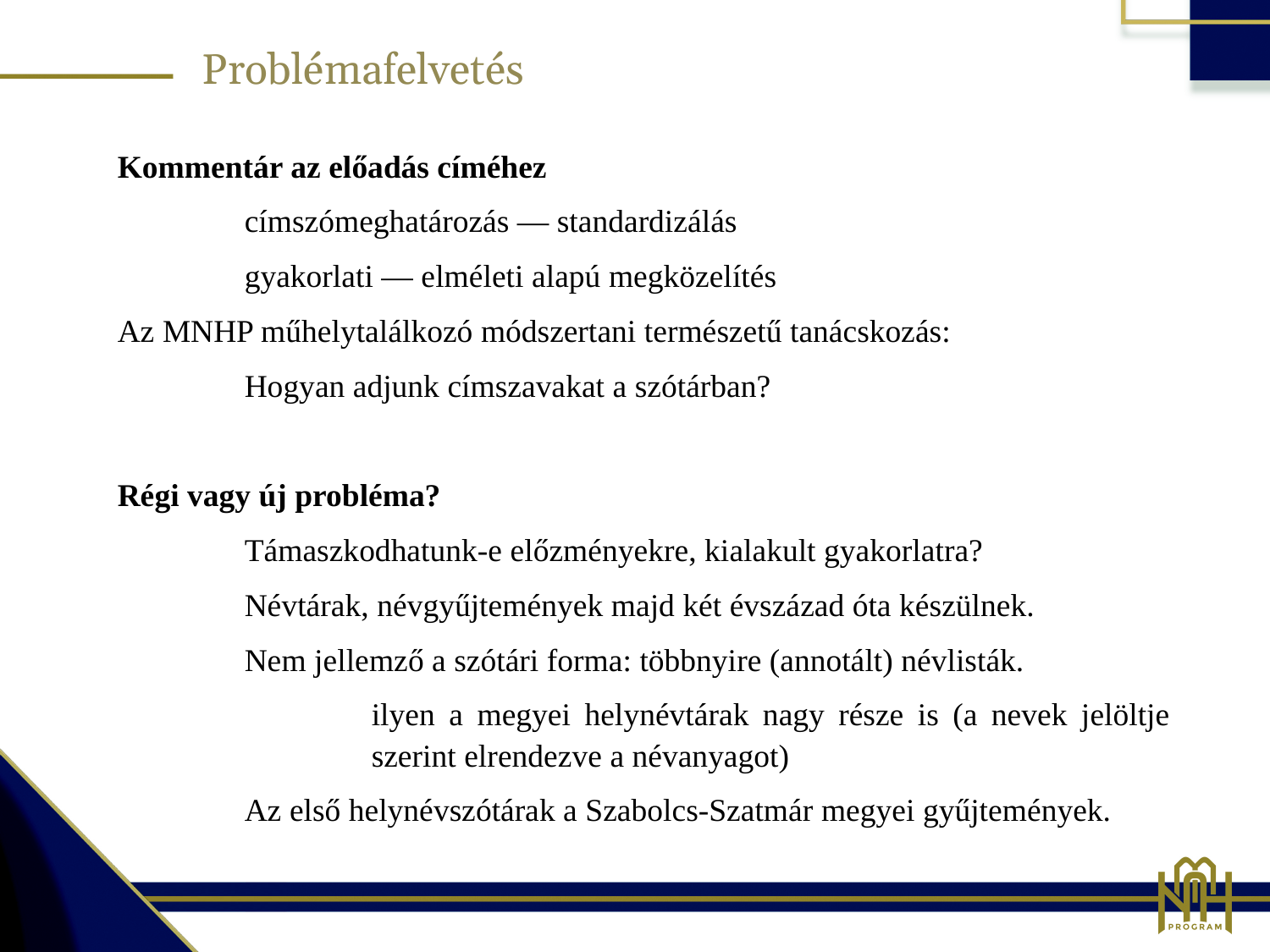

Problémafelvetés
Kommentár az előadás címéhez
	címszómeghatározás — standardizálás
	gyakorlati — elméleti alapú megközelítés
Az MNHP műhelytalálkozó módszertani természetű tanácskozás:
	Hogyan adjunk címszavakat a szótárban?

Régi vagy új probléma?
	Támaszkodhatunk-e előzményekre, kialakult gyakorlatra?
	Névtárak, névgyűjtemények majd két évszázad óta készülnek.
	Nem jellemző a szótári forma: többnyire (annotált) névlisták.
		ilyen a megyei helynévtárak nagy része is (a nevek jelöltje 			szerint elrendezve a névanyagot)
	Az első helynévszótárak a Szabolcs-Szatmár megyei gyűjtemények.